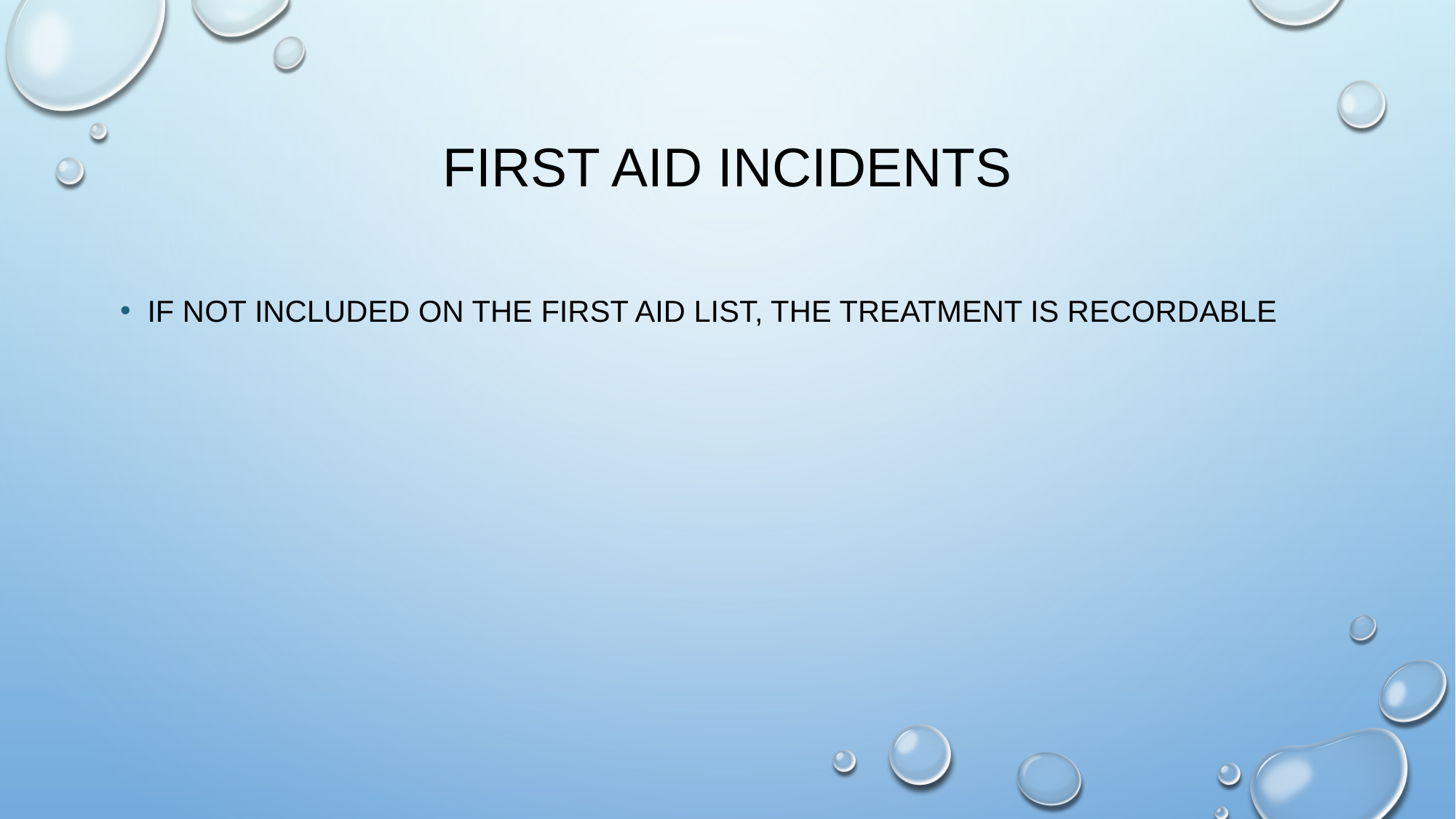

# First Aid IncidentS
If not included on the first aid list, the treatment is RECORDABLE